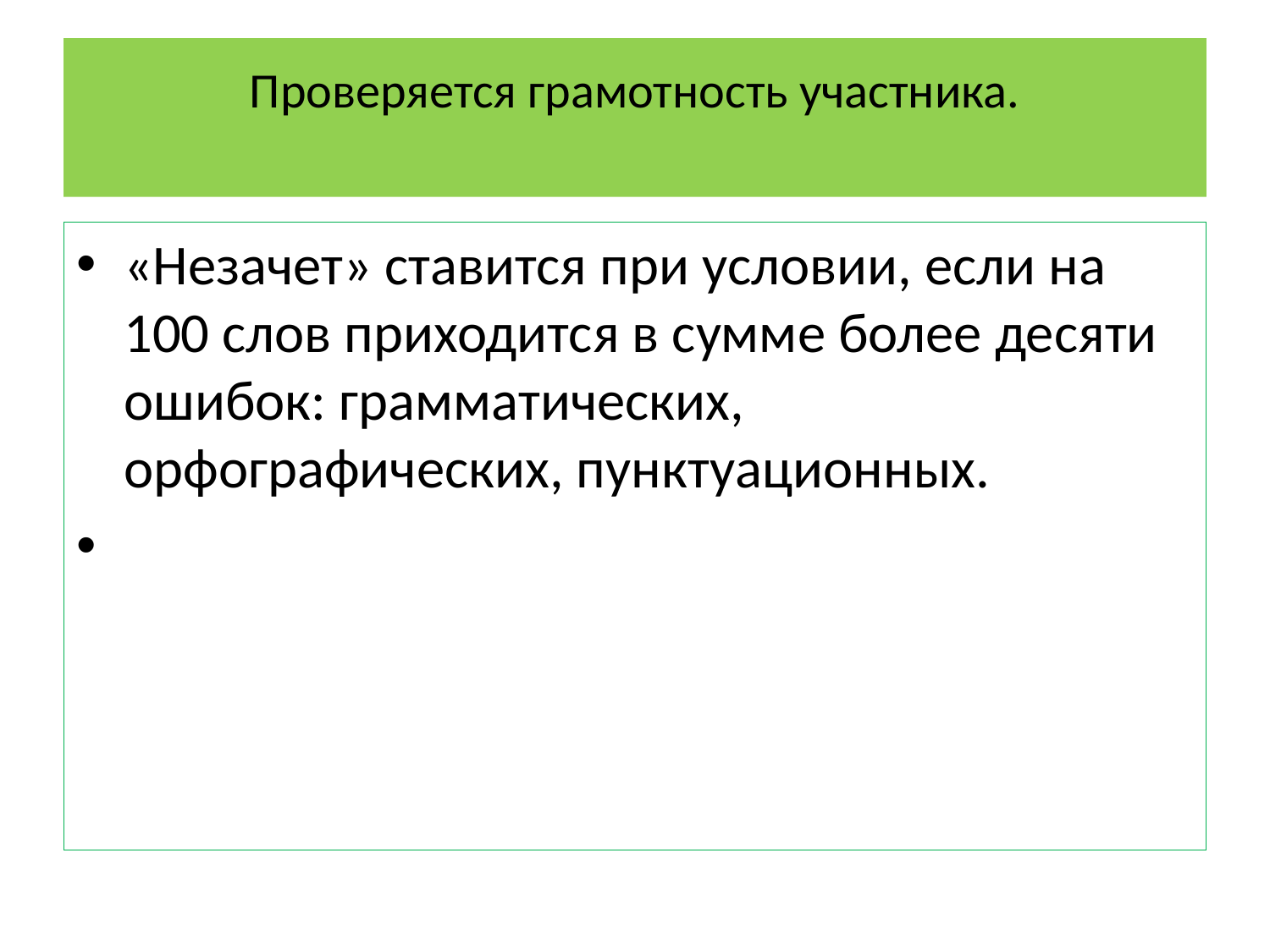

# Проверяется грамотность участника.
«Незачет» ставится при условии, если на 100 слов приходится в сумме более десяти ошибок: грамматических, орфографических, пунктуационных.